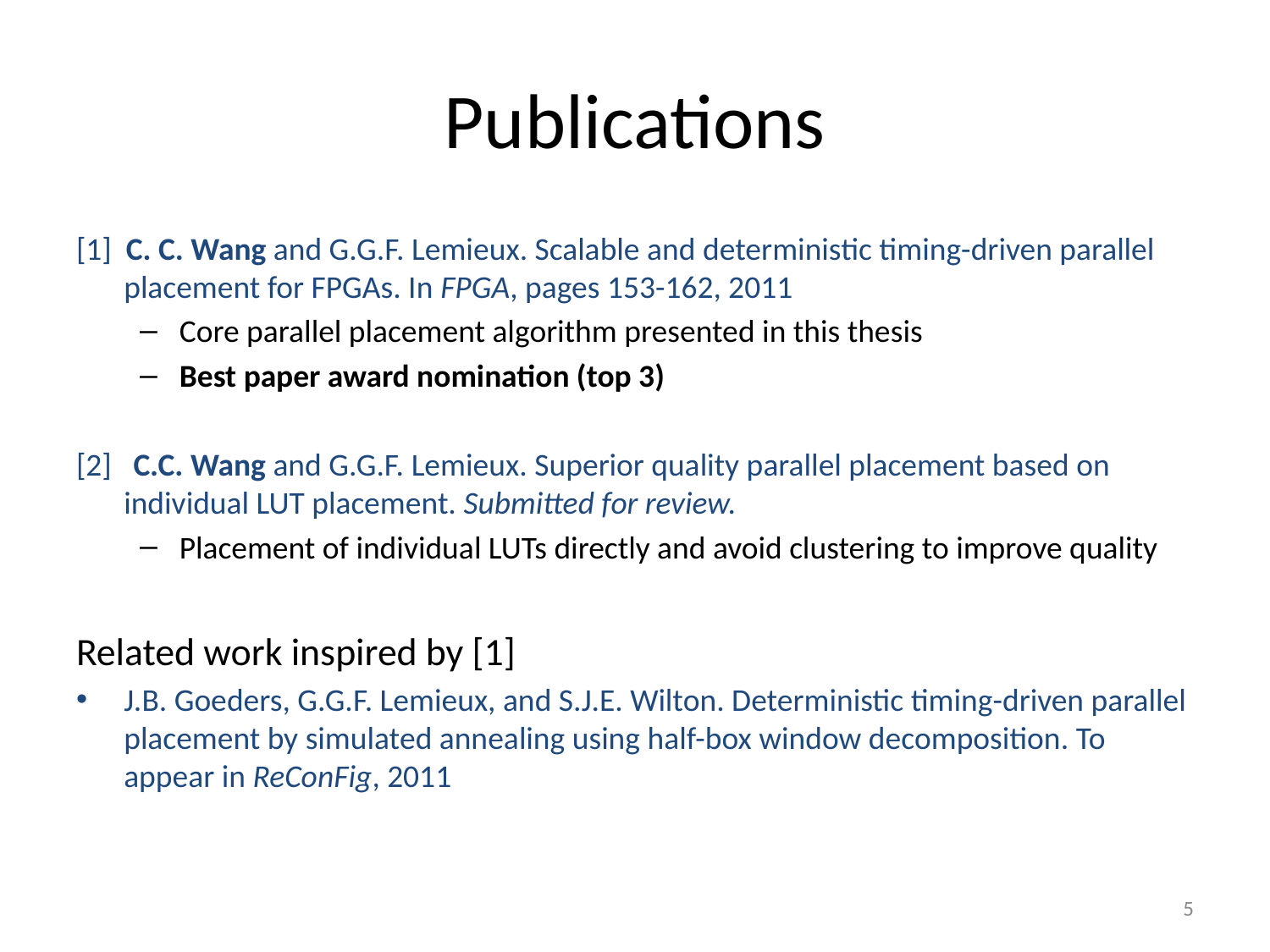

# Publications
[1]  C. C. Wang and G.G.F. Lemieux. Scalable and deterministic timing-driven parallel placement for FPGAs. In FPGA, pages 153-162, 2011
Core parallel placement algorithm presented in this thesis
Best paper award nomination (top 3)

[2]   C.C. Wang and G.G.F. Lemieux. Superior quality parallel placement based on individual LUT placement. Submitted for review.
Placement of individual LUTs directly and avoid clustering to improve quality

Related work inspired by [1]
J.B. Goeders, G.G.F. Lemieux, and S.J.E. Wilton. Deterministic timing-driven parallel placement by simulated annealing using half-box window decomposition. To appear in ReConFig, 2011

5